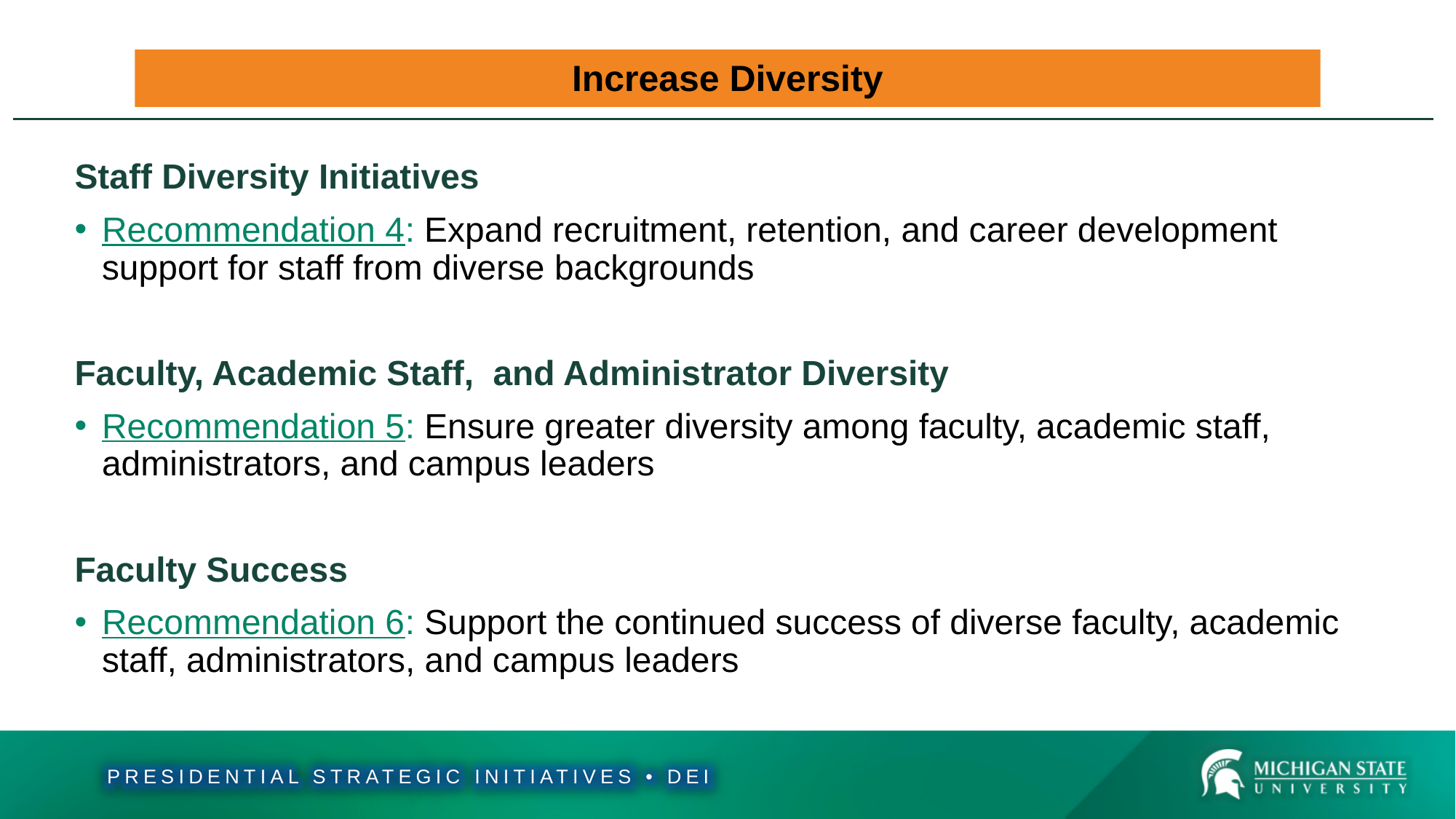

# Increase Diversity (pg 3 of 4)
Increase Diversity

Staff Diversity Initiatives
Recommendation 4: Expand recruitment, retention, and career development support for staff from diverse backgrounds

Faculty, Academic Staff,  and Administrator Diversity
Recommendation 5: Ensure greater diversity among faculty, academic staff, administrators, and campus leaders

Faculty Success
Recommendation 6: Support the continued success of diverse faculty, academic staff, administrators, and campus leaders